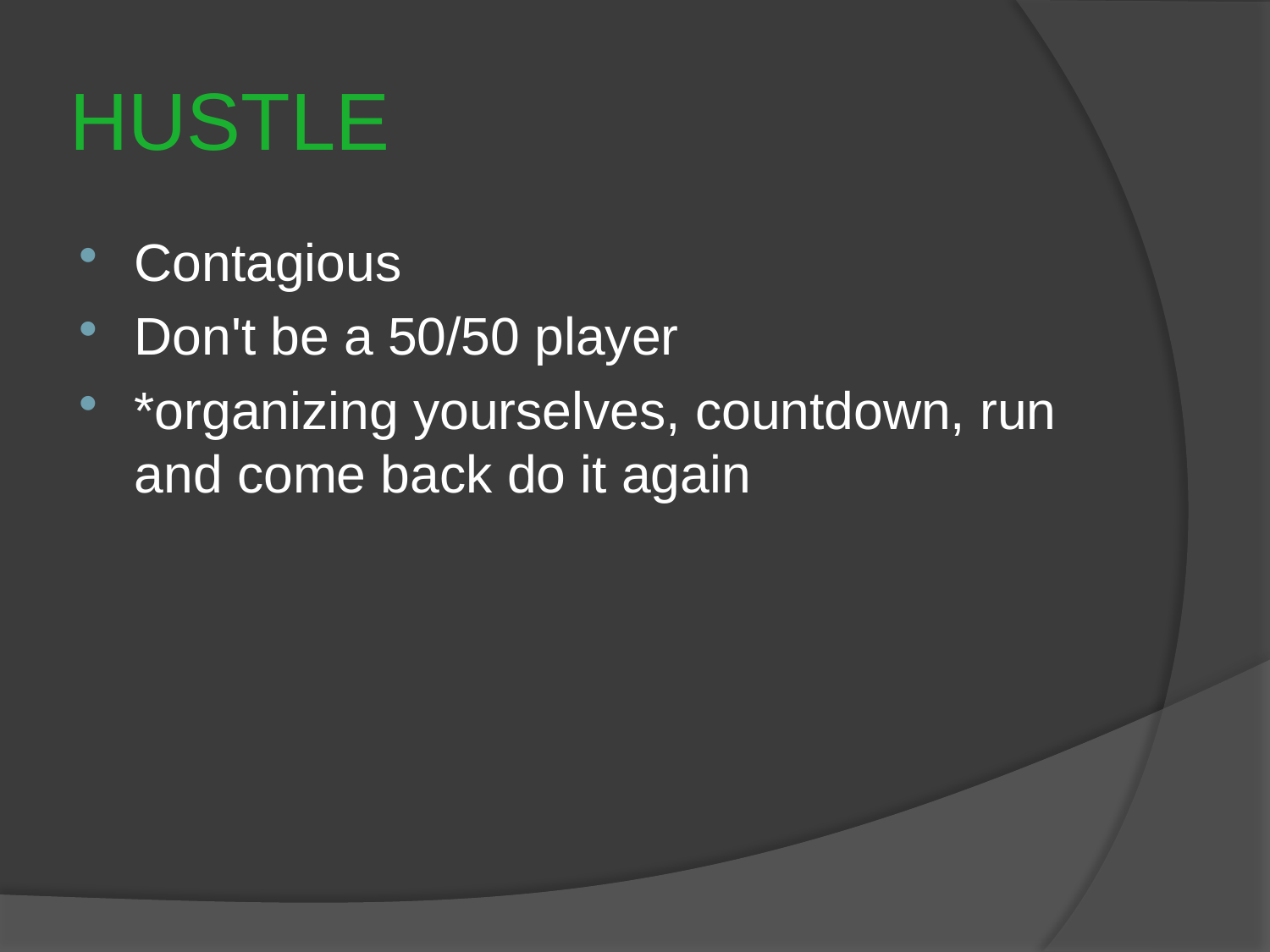

# HUSTLE
Contagious
Don't be a 50/50 player
*organizing yourselves, countdown, run and come back do it again